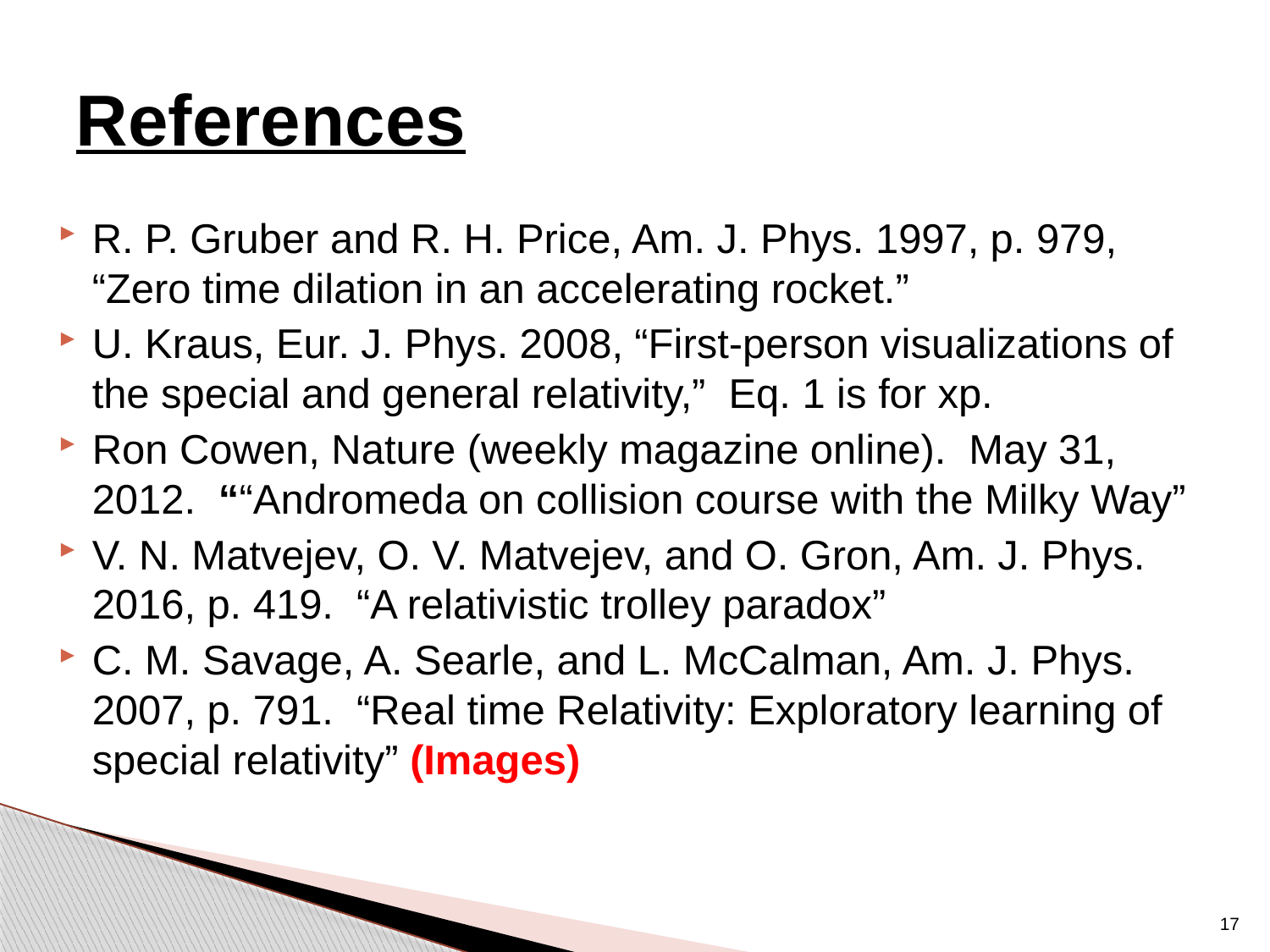

# References
R. P. Gruber and R. H. Price, Am. J. Phys. 1997, p. 979, “Zero time dilation in an accelerating rocket.”
U. Kraus, Eur. J. Phys. 2008, “First-person visualizations of the special and general relativity,”  Eq. 1 is for xp.
Ron Cowen, Nature (weekly magazine online).  May 31, 2012.  ““Andromeda on collision course with the Milky Way”
V. N. Matvejev, O. V. Matvejev, and O. Gron, Am. J. Phys. 2016, p. 419.  “A relativistic trolley paradox”
C. M. Savage, A. Searle, and L. McCalman, Am. J. Phys. 2007, p. 791.  “Real time Relativity: Exploratory learning of special relativity” (Images)

17